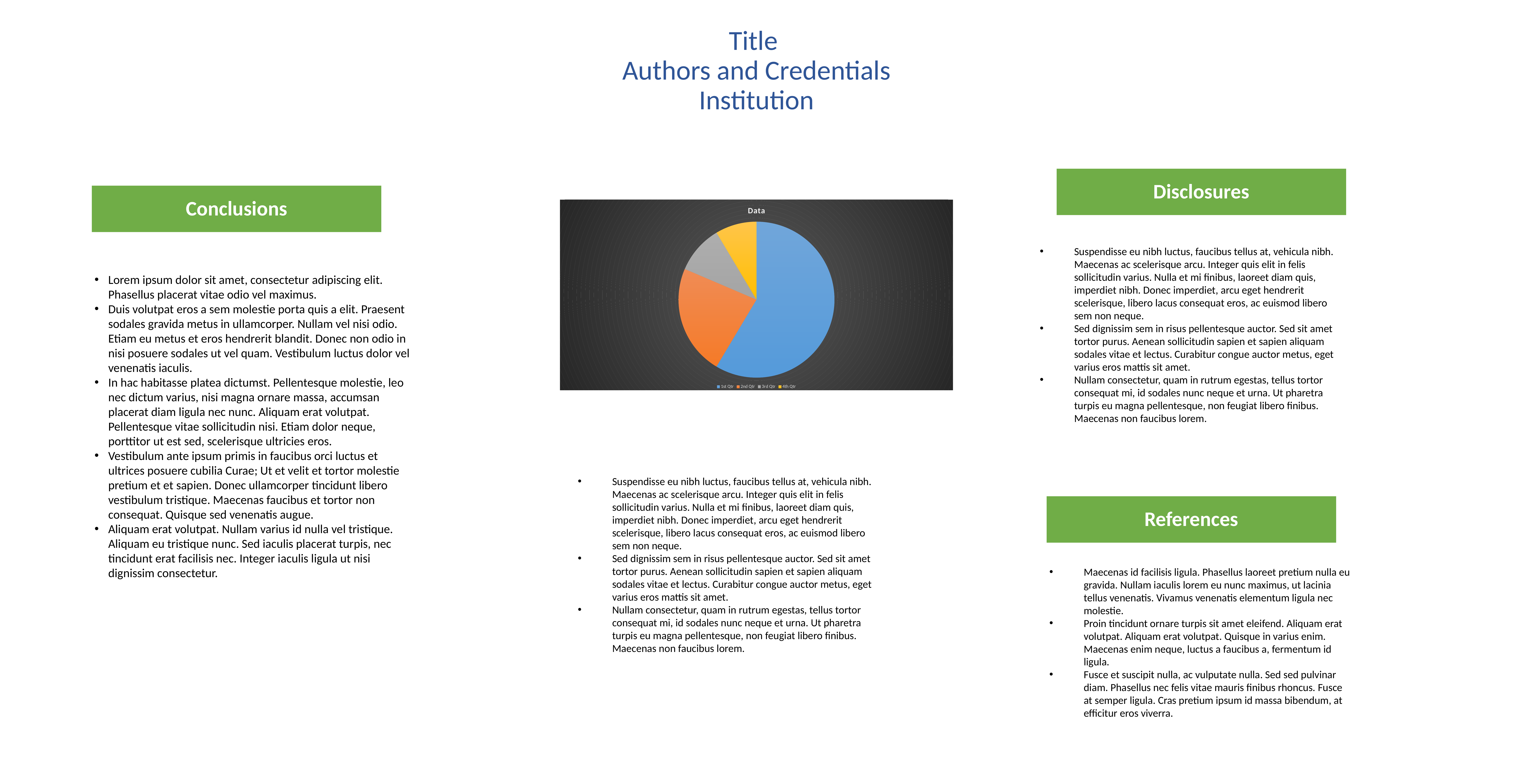

Title
Authors and Credentials
Institution
Disclosures
Conclusions

### Chart: Data

| Category | Sales |
|---|---|
| 1st Qtr | 8.2 |
| 2nd Qtr | 3.2 |
| 3rd Qtr | 1.4 |
| 4th Qtr | 1.2 |
Suspendisse eu nibh luctus, faucibus tellus at, vehicula nibh. Maecenas ac scelerisque arcu. Integer quis elit in felis sollicitudin varius. Nulla et mi finibus, laoreet diam quis, imperdiet nibh. Donec imperdiet, arcu eget hendrerit scelerisque, libero lacus consequat eros, ac euismod libero sem non neque.
Sed dignissim sem in risus pellentesque auctor. Sed sit amet tortor purus. Aenean sollicitudin sapien et sapien aliquam sodales vitae et lectus. Curabitur congue auctor metus, eget varius eros mattis sit amet.
Nullam consectetur, quam in rutrum egestas, tellus tortor consequat mi, id sodales nunc neque et urna. Ut pharetra turpis eu magna pellentesque, non feugiat libero finibus. Maecenas non faucibus lorem.
Lorem ipsum dolor sit amet, consectetur adipiscing elit. Phasellus placerat vitae odio vel maximus.
Duis volutpat eros a sem molestie porta quis a elit. Praesent sodales gravida metus in ullamcorper. Nullam vel nisi odio. Etiam eu metus et eros hendrerit blandit. Donec non odio in nisi posuere sodales ut vel quam. Vestibulum luctus dolor vel venenatis iaculis.
In hac habitasse platea dictumst. Pellentesque molestie, leo nec dictum varius, nisi magna ornare massa, accumsan placerat diam ligula nec nunc. Aliquam erat volutpat. Pellentesque vitae sollicitudin nisi. Etiam dolor neque, porttitor ut est sed, scelerisque ultricies eros.
Vestibulum ante ipsum primis in faucibus orci luctus et ultrices posuere cubilia Curae; Ut et velit et tortor molestie pretium et et sapien. Donec ullamcorper tincidunt libero vestibulum tristique. Maecenas faucibus et tortor non consequat. Quisque sed venenatis augue.
Aliquam erat volutpat. Nullam varius id nulla vel tristique. Aliquam eu tristique nunc. Sed iaculis placerat turpis, nec tincidunt erat facilisis nec. Integer iaculis ligula ut nisi dignissim consectetur.
Suspendisse eu nibh luctus, faucibus tellus at, vehicula nibh. Maecenas ac scelerisque arcu. Integer quis elit in felis sollicitudin varius. Nulla et mi finibus, laoreet diam quis, imperdiet nibh. Donec imperdiet, arcu eget hendrerit scelerisque, libero lacus consequat eros, ac euismod libero sem non neque.
Sed dignissim sem in risus pellentesque auctor. Sed sit amet tortor purus. Aenean sollicitudin sapien et sapien aliquam sodales vitae et lectus. Curabitur congue auctor metus, eget varius eros mattis sit amet.
Nullam consectetur, quam in rutrum egestas, tellus tortor consequat mi, id sodales nunc neque et urna. Ut pharetra turpis eu magna pellentesque, non feugiat libero finibus. Maecenas non faucibus lorem.
References
Maecenas id facilisis ligula. Phasellus laoreet pretium nulla eu gravida. Nullam iaculis lorem eu nunc maximus, ut lacinia tellus venenatis. Vivamus venenatis elementum ligula nec molestie.
Proin tincidunt ornare turpis sit amet eleifend. Aliquam erat volutpat. Aliquam erat volutpat. Quisque in varius enim. Maecenas enim neque, luctus a faucibus a, fermentum id ligula.
Fusce et suscipit nulla, ac vulputate nulla. Sed sed pulvinar diam. Phasellus nec felis vitae mauris finibus rhoncus. Fusce at semper ligula. Cras pretium ipsum id massa bibendum, at efficitur eros viverra.